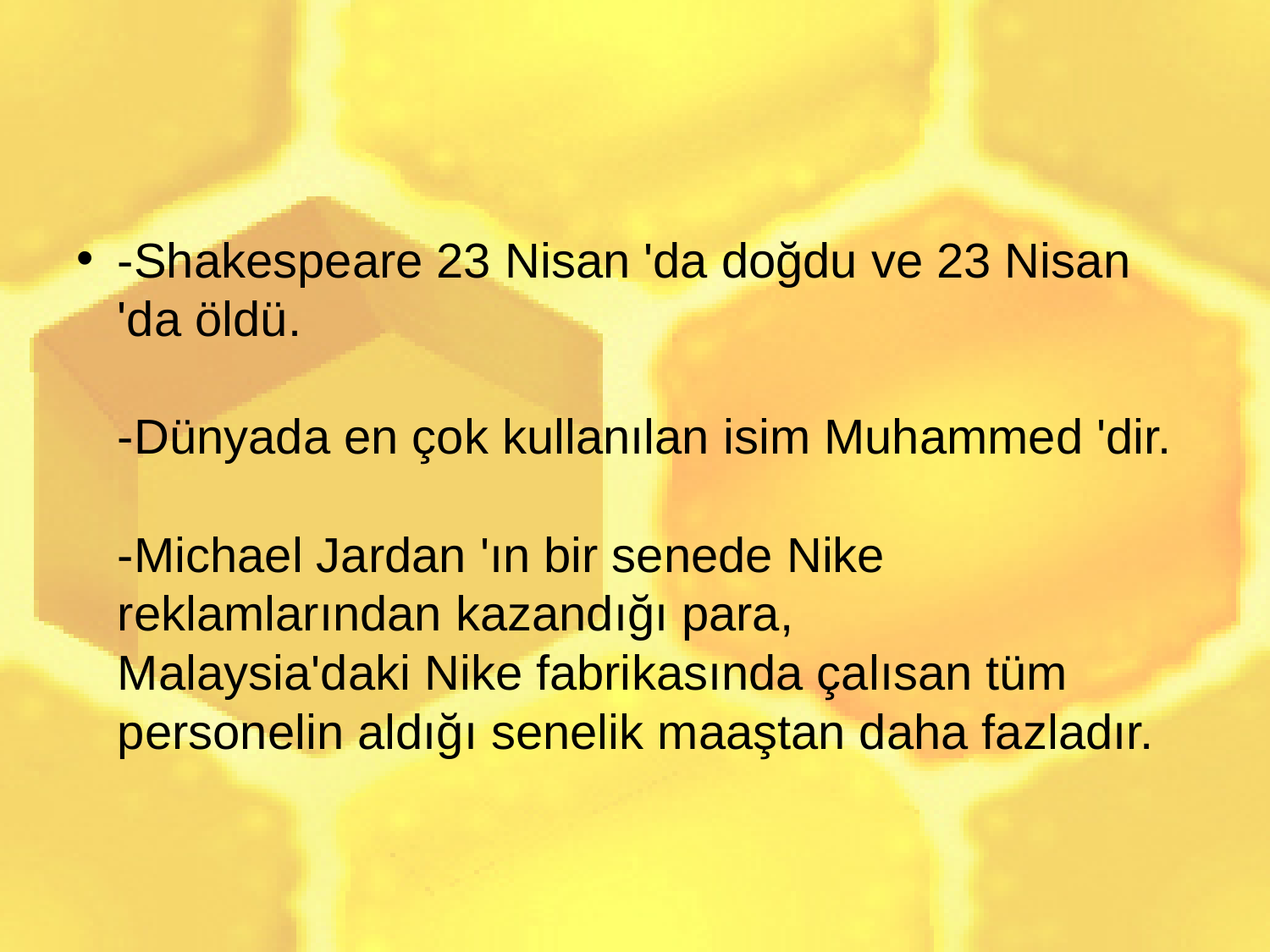

-Shakespeare 23 Nisan 'da doğdu ve 23 Nisan 'da öldü.
-Dünyada en çok kullanılan isim Muhammed 'dir.
-Michael Jardan 'ın bir senede Nike reklamlarından kazandığı para,
Malaysia'daki Nike fabrikasında çalısan tüm personelin aldığı senelik maaştan daha fazladır.